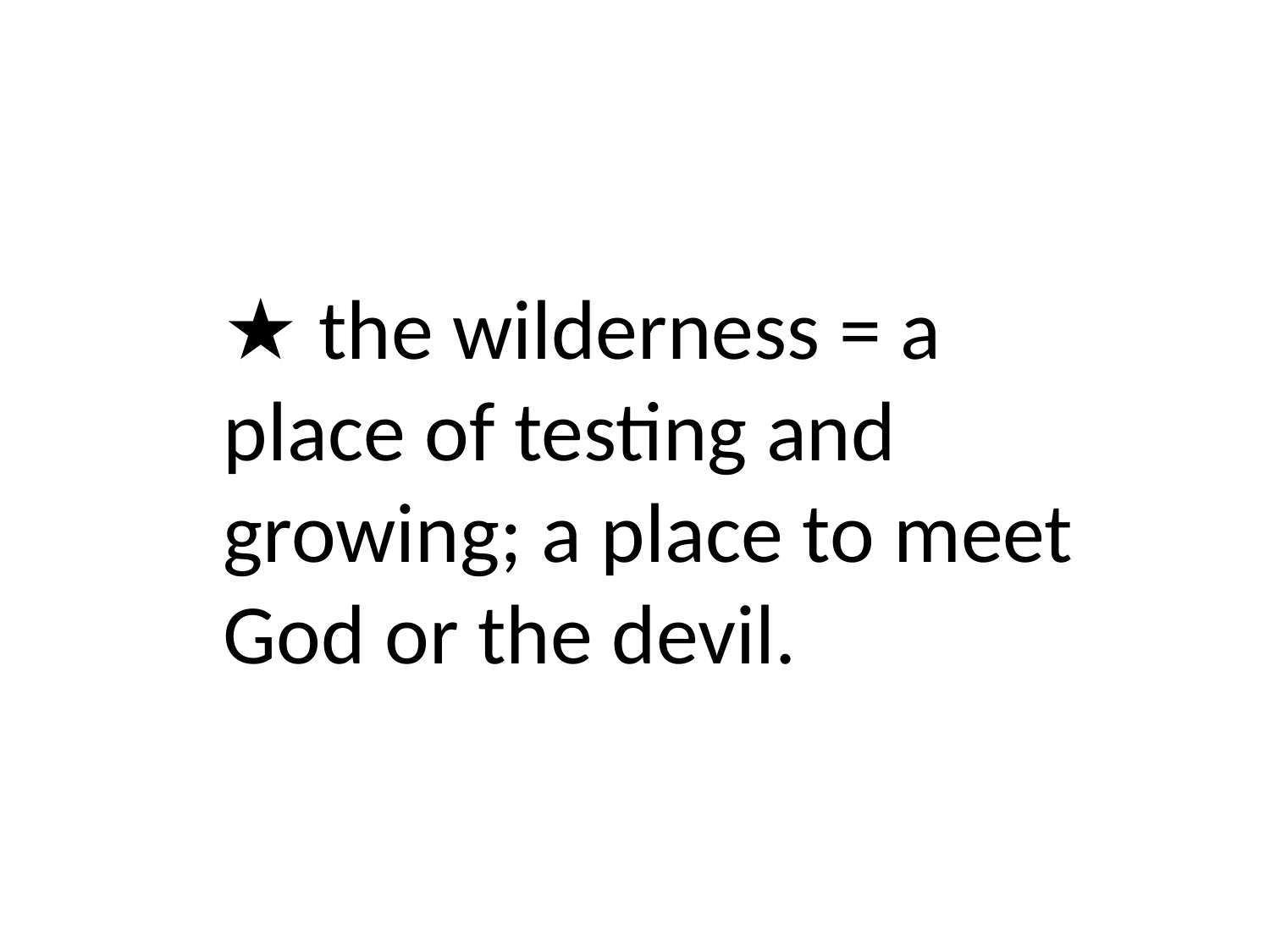

★ the wilderness = a place of testing and growing; a place to meet God or the devil.